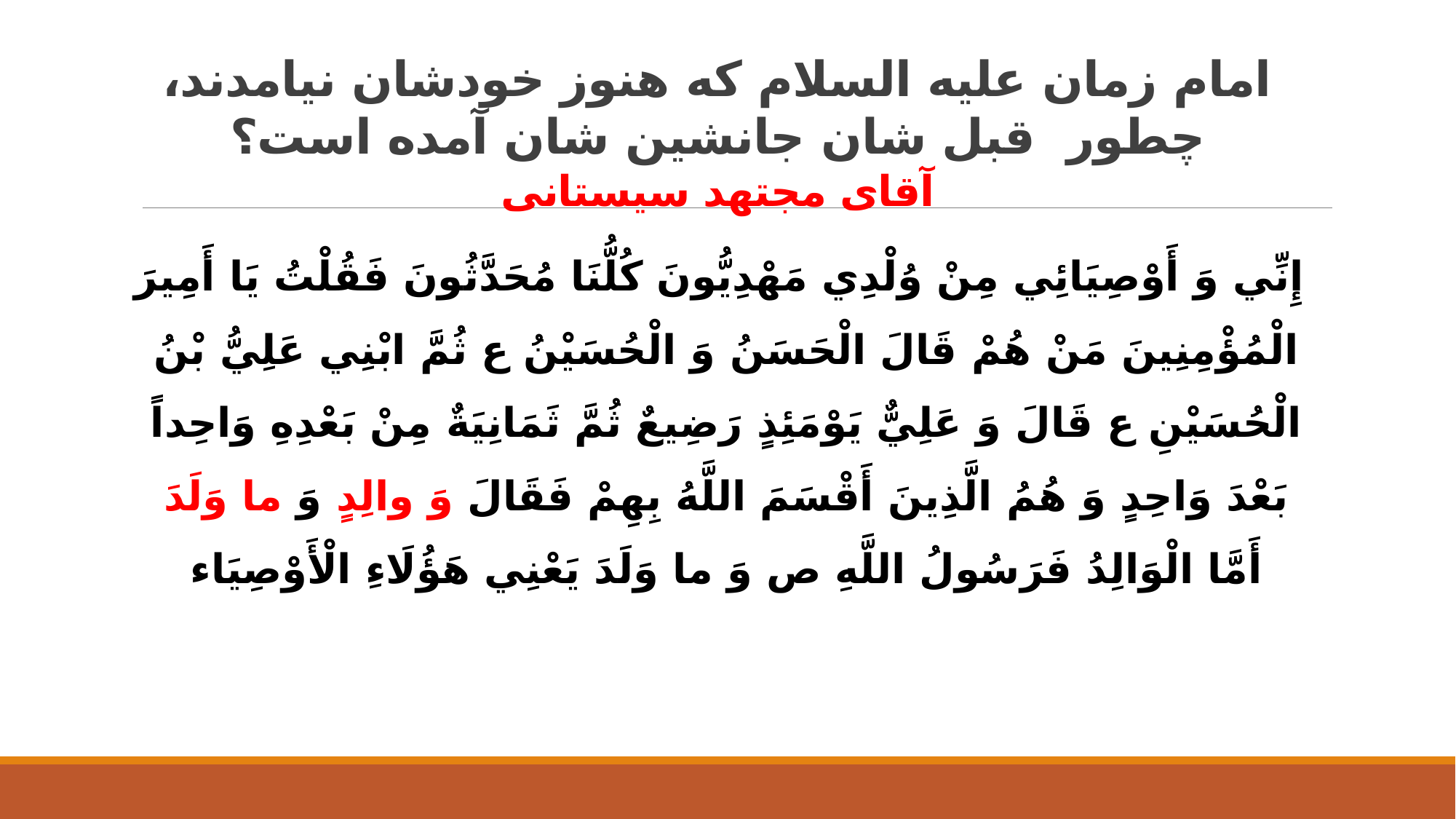

# امام زمان علیه السلام که هنوز خودشان نیامدند، چطور  قبل شان جانشین شان آمده است؟ آقای مجتهد سیستانی
 إِنِّي وَ أَوْصِيَائِي مِنْ وُلْدِي مَهْدِيُّونَ كُلُّنَا مُحَدَّثُونَ فَقُلْتُ يَا أَمِيرَ الْمُؤْمِنِينَ مَنْ هُمْ قَالَ الْحَسَنُ وَ الْحُسَيْنُ ع ثُمَّ ابْنِي عَلِيُّ بْنُ الْحُسَيْنِ ع قَالَ وَ عَلِيٌّ يَوْمَئِذٍ رَضِيعٌ ثُمَّ ثَمَانِيَةٌ مِنْ بَعْدِهِ وَاحِداً بَعْدَ وَاحِدٍ وَ هُمُ الَّذِينَ أَقْسَمَ اللَّهُ بِهِمْ فَقَالَ‏ وَ والِدٍ وَ ما وَلَدَ أَمَّا الْوَالِدُ فَرَسُولُ اللَّهِ ص‏ وَ ما وَلَدَ يَعْنِي هَؤُلَاءِ الْأَوْصِيَاء